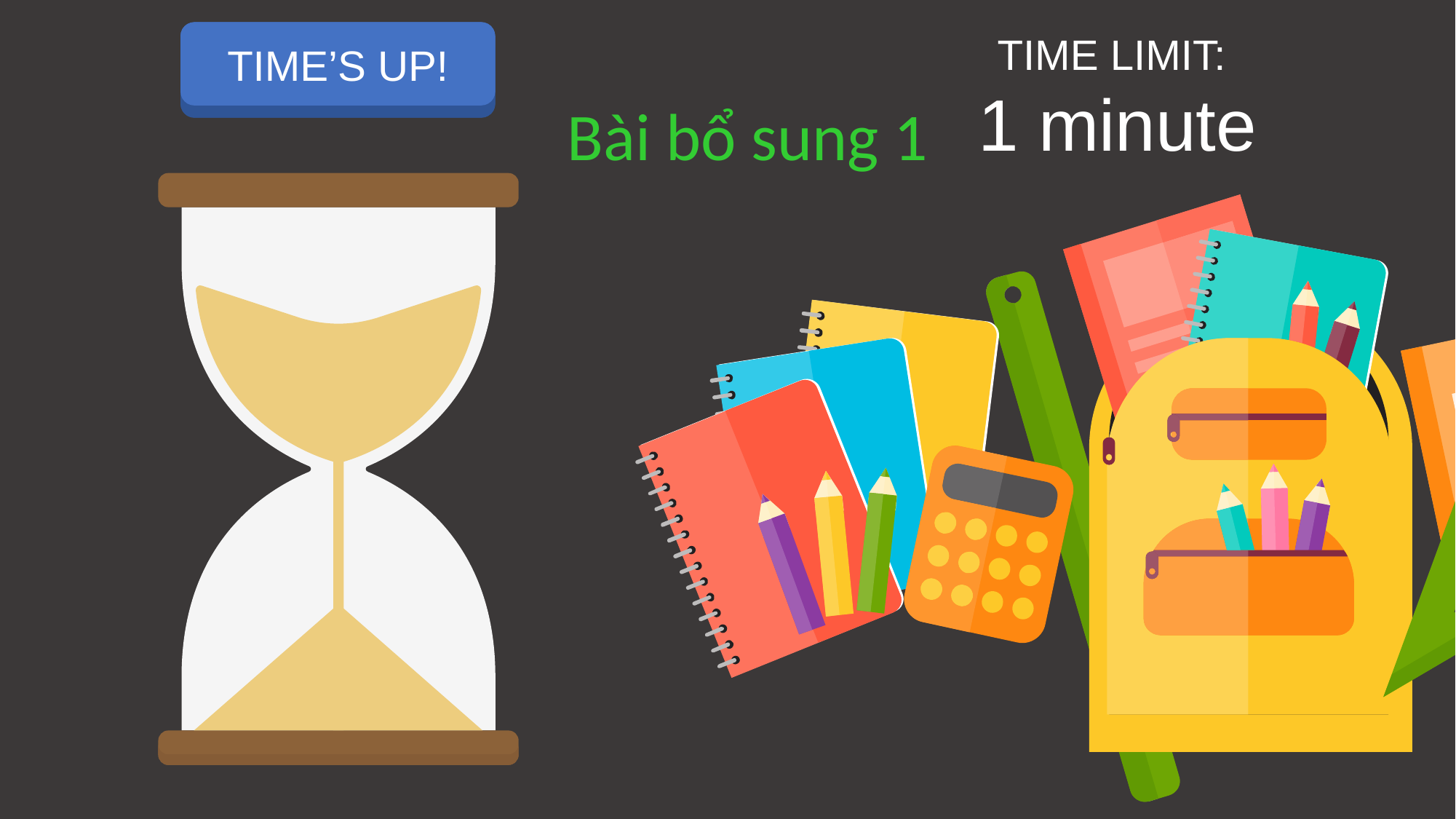

START TIMER

TIME’S UP!

TIME LIMIT:
1 minute
Bài bổ sung 1